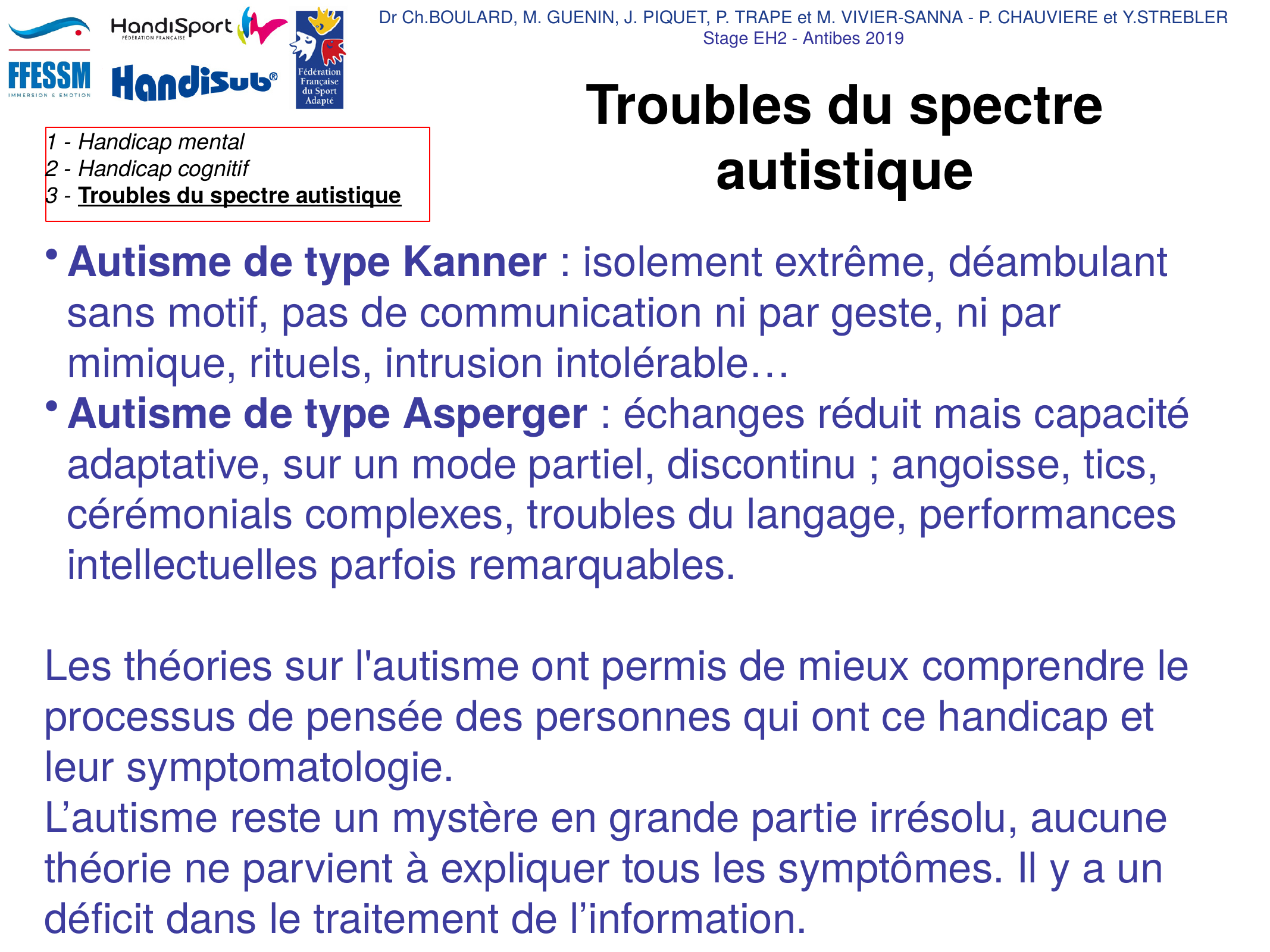

# Troubles du spectre autistique
Autisme de type Kanner : isolement extrême, déambulant sans motif, pas de communication ni par geste, ni par mimique, rituels, intrusion intolérable…
Autisme de type Asperger : échanges réduit mais capacité adaptative, sur un mode partiel, discontinu ; angoisse, tics, cérémonials complexes, troubles du langage, performances intellectuelles parfois remarquables.

Les théories sur l'autisme ont permis de mieux comprendre le processus de pensée des personnes qui ont ce handicap et leur symptomatologie.
L’autisme reste un mystère en grande partie irrésolu, aucune théorie ne parvient à expliquer tous les symptômes. Il y a un déficit dans le traitement de l’information.